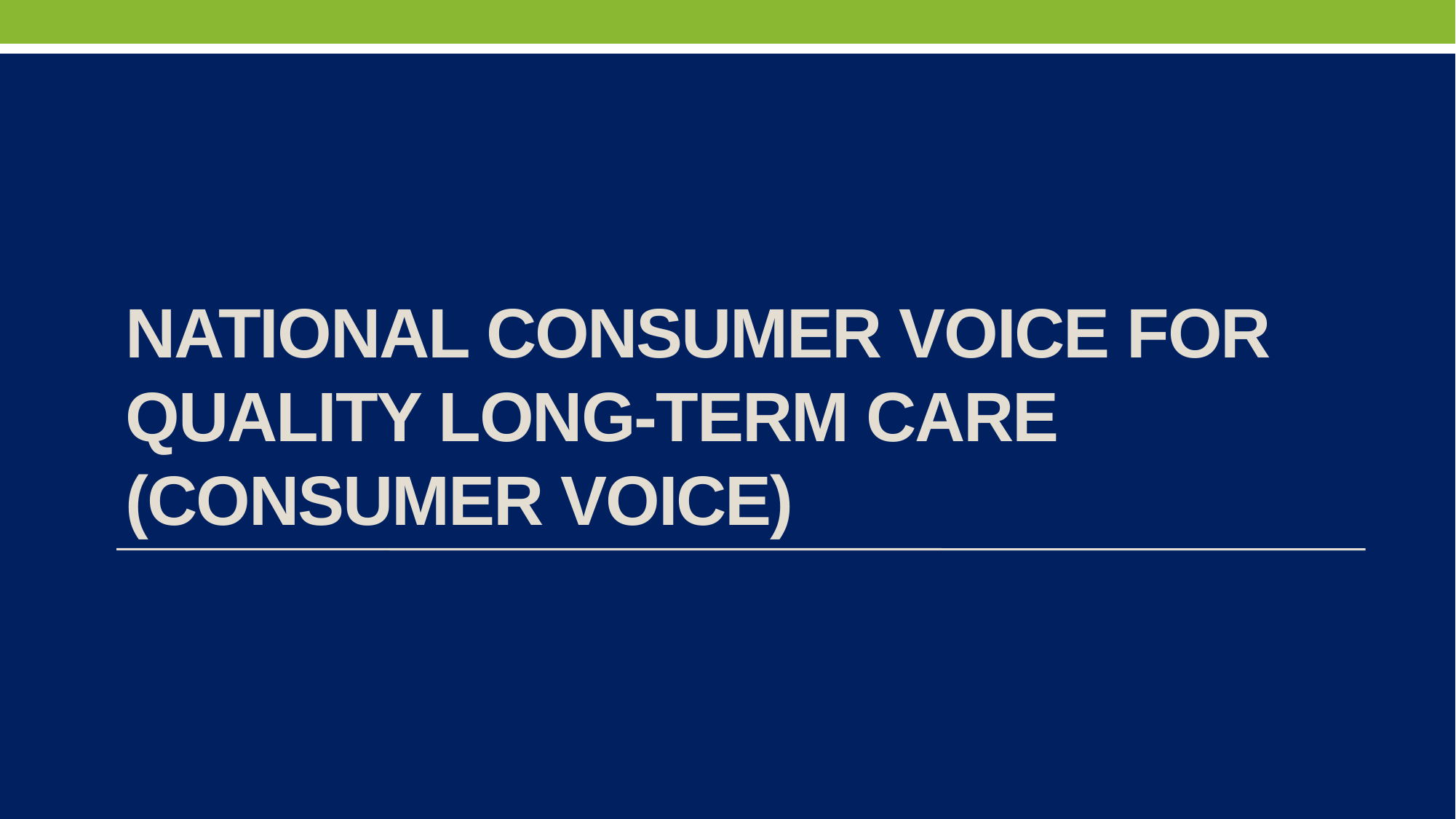

# National consumer voice for quality long-term care (consumer Voice)